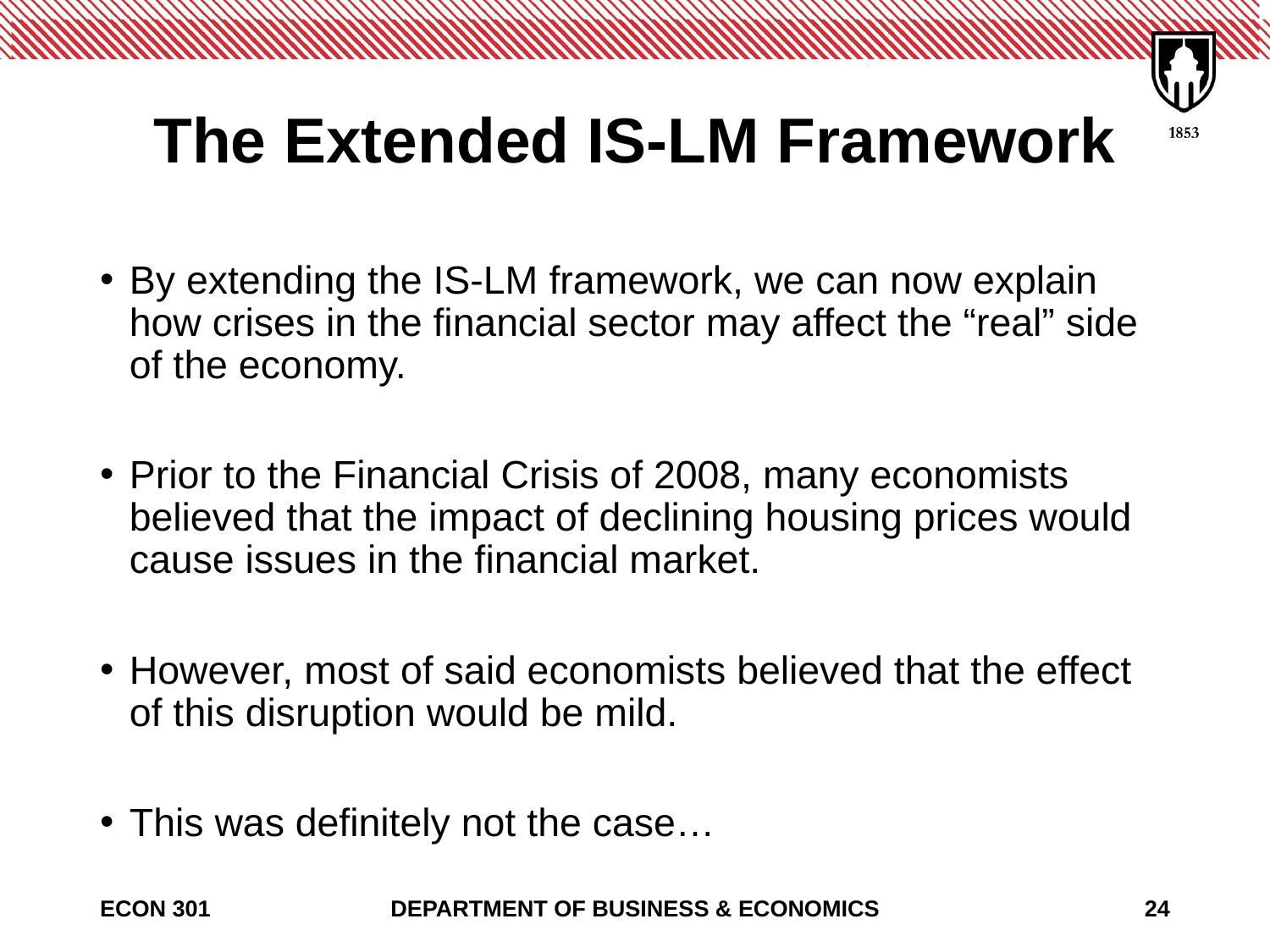

# The Extended IS-LM Framework
By extending the IS-LM framework, we can now explain how crises in the financial sector may affect the “real” side of the economy.

Prior to the Financial Crisis of 2008, many economists believed that the impact of declining housing prices would cause issues in the financial market.

However, most of said economists believed that the effect of this disruption would be mild.

This was definitely not the case…
ECON 301
DEPARTMENT OF BUSINESS & ECONOMICS
24